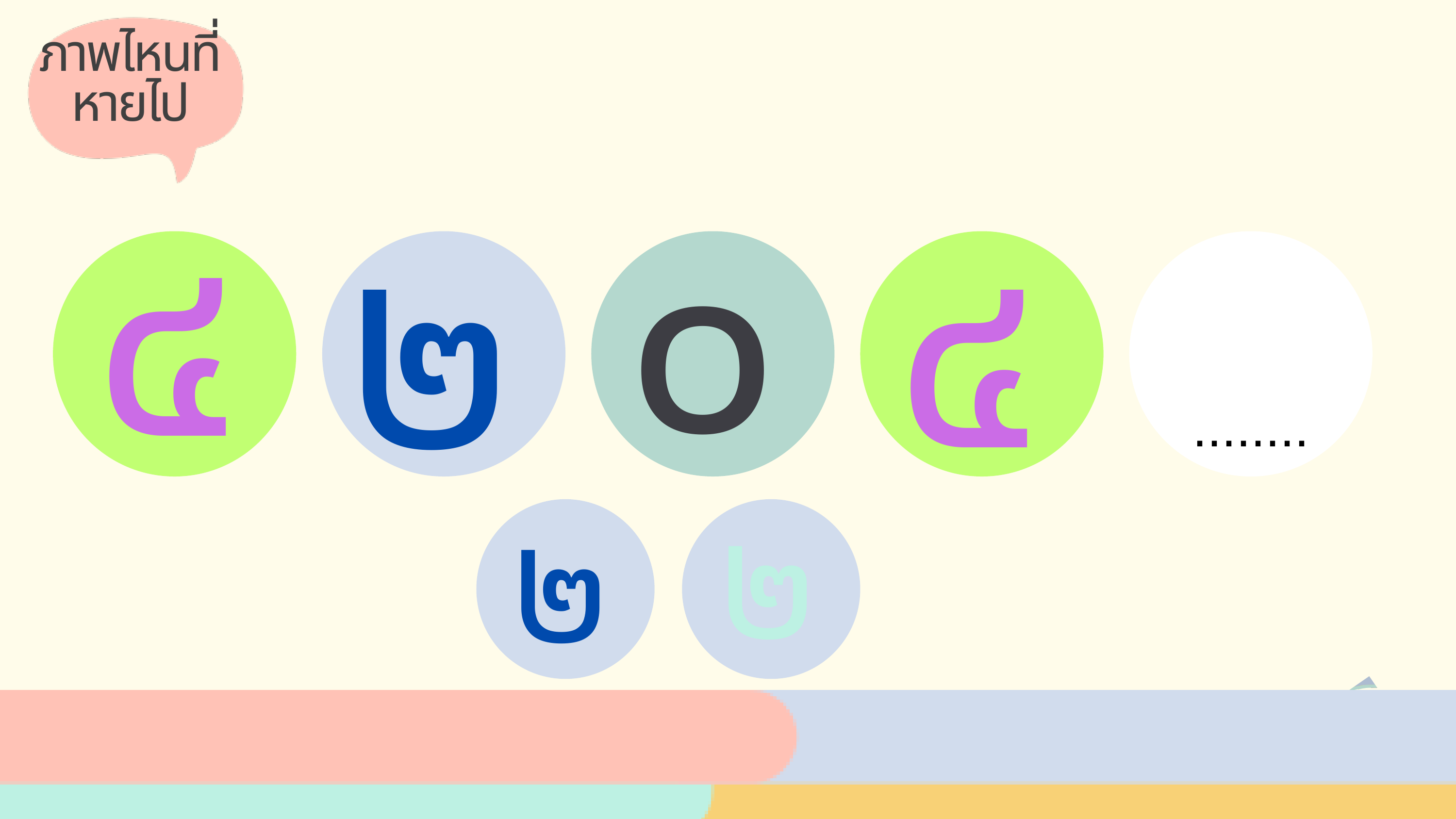

ภาพไหนที่
หายไป
๐
๔
๒
๔

........
๒
๒